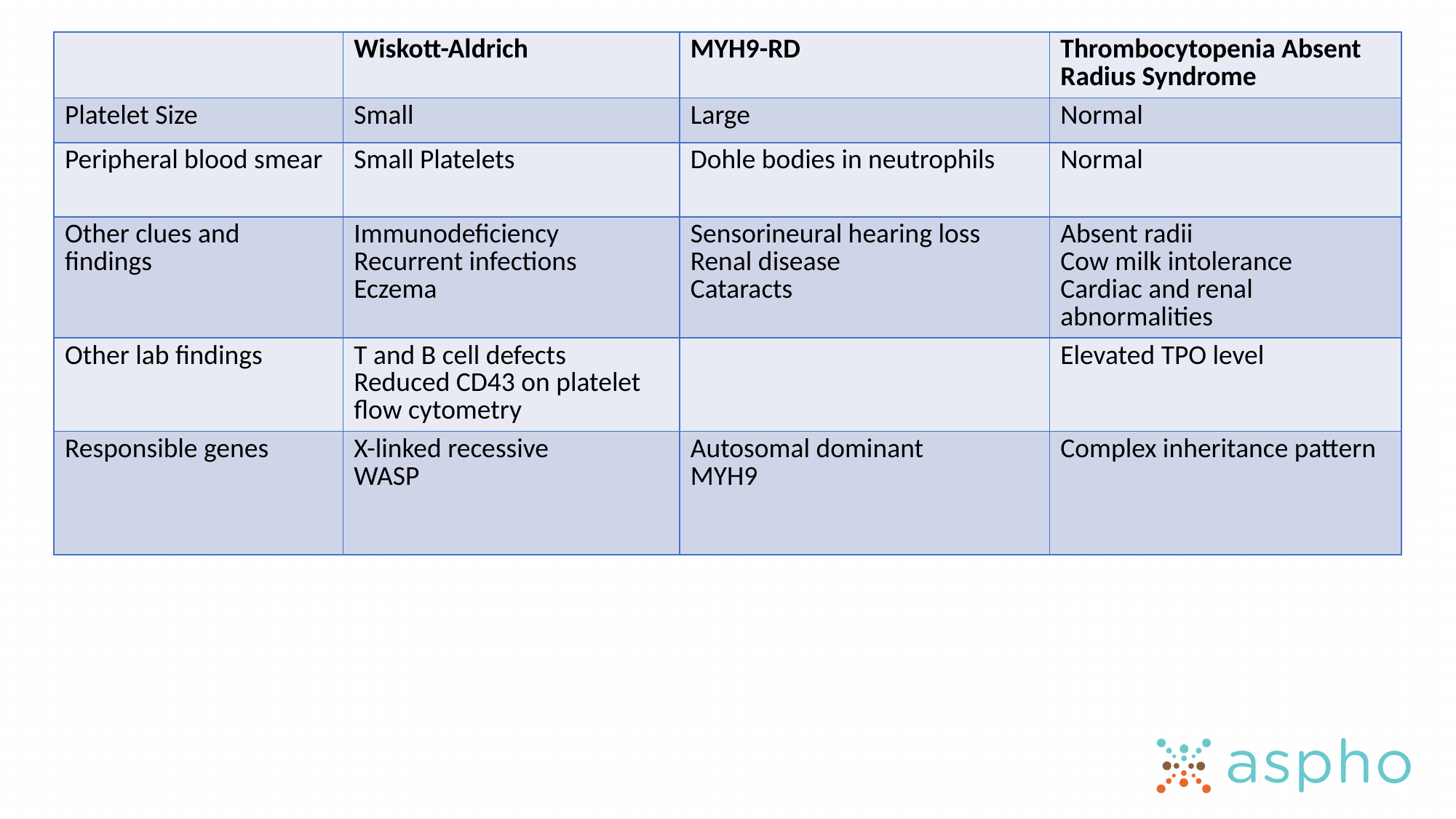

|  | Wiskott-Aldrich | MYH9-RD | Thrombocytopenia Absent Radius Syndrome |
| --- | --- | --- | --- |
| Platelet Size | Small | Large | Normal |
| Peripheral blood smear | Small Platelets | Dohle bodies in neutrophils | Normal |
| Other clues and findings | Immunodeficiency Recurrent infections Eczema | Sensorineural hearing loss Renal disease Cataracts | Absent radii Cow milk intolerance Cardiac and renal abnormalities |
| Other lab findings | T and B cell defects Reduced CD43 on platelet flow cytometry |  | Elevated TPO level |
| Responsible genes | X-linked recessive WASP | Autosomal dominant MYH9 | Complex inheritance pattern |